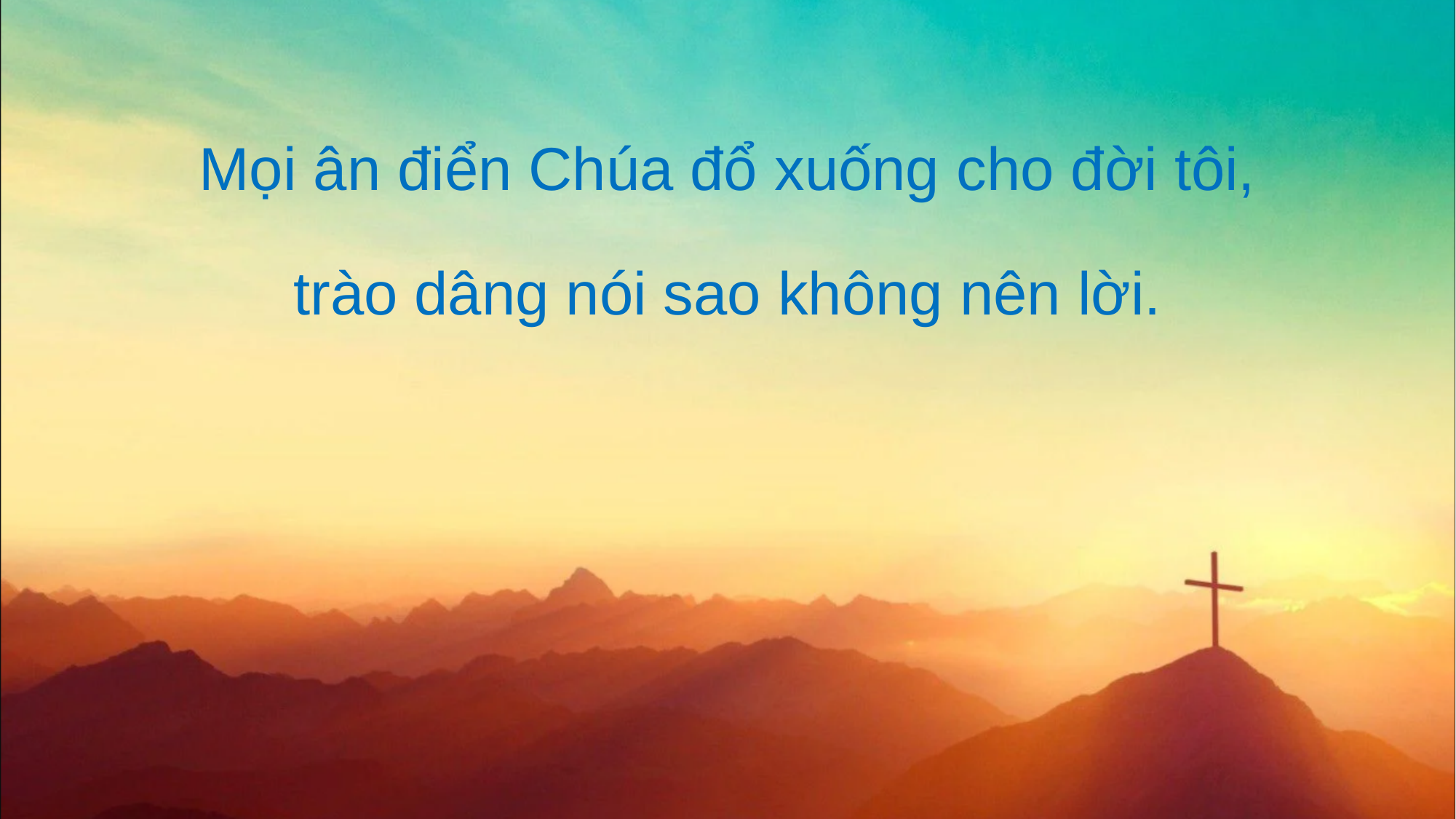

Mọi ân điển Chúa đổ xuống cho đời tôi,
trào dâng nói sao không nên lời.